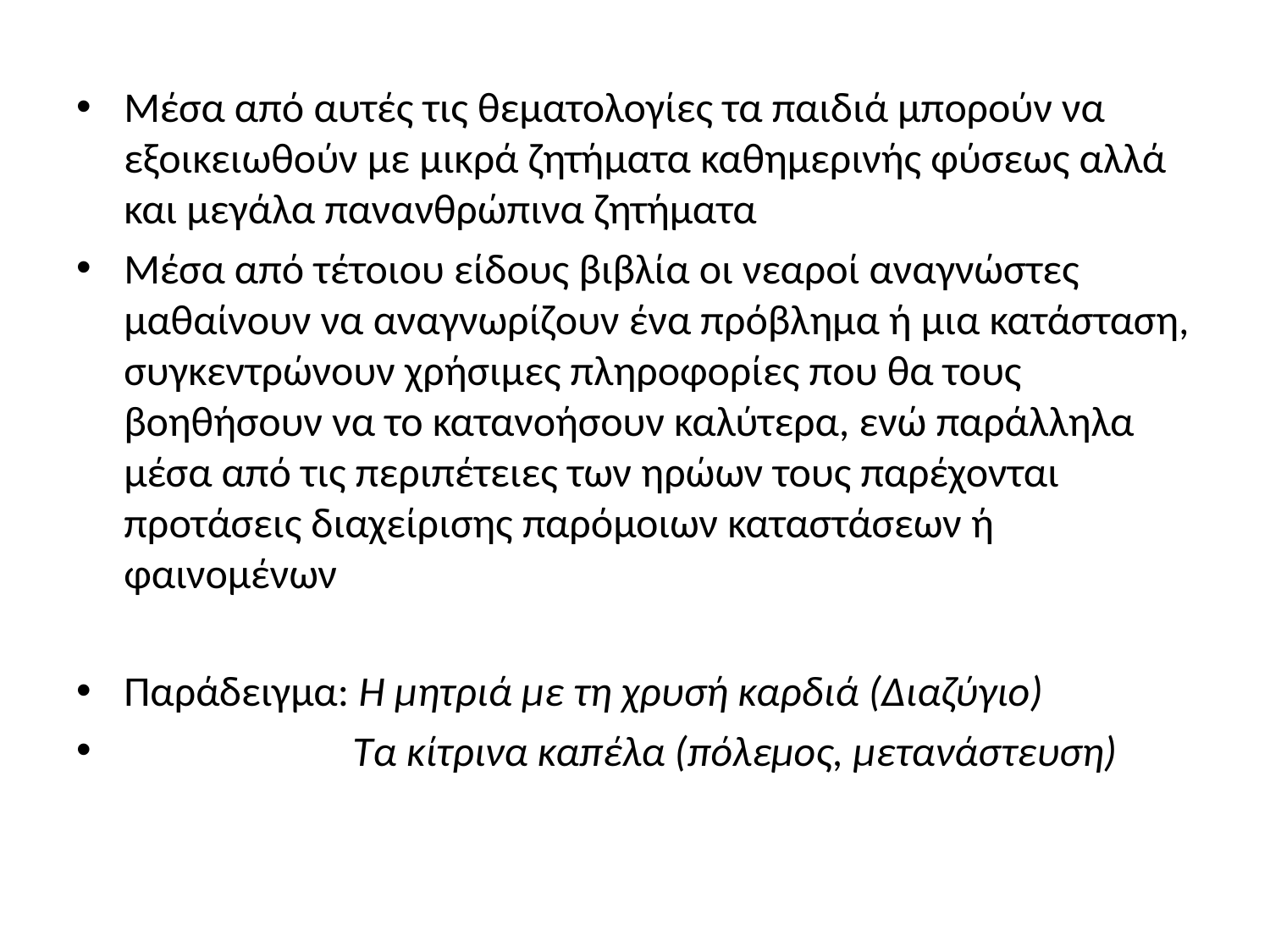

#
Μέσα από αυτές τις θεματολογίες τα παιδιά μπορούν να εξοικειωθούν με μικρά ζητήματα καθημερινής φύσεως αλλά και μεγάλα πανανθρώπινα ζητήματα
Μέσα από τέτοιου είδους βιβλία οι νεαροί αναγνώστες μαθαίνουν να αναγνωρίζουν ένα πρόβλημα ή μια κατάσταση, συγκεντρώνουν χρήσιμες πληροφορίες που θα τους βοηθήσουν να το κατανοήσουν καλύτερα, ενώ παράλληλα μέσα από τις περιπέτειες των ηρώων τους παρέχονται προτάσεις διαχείρισης παρόμοιων καταστάσεων ή φαινομένων

Παράδειγμα: Η μητριά με τη χρυσή καρδιά (Διαζύγιο)
                        Τα κίτρινα καπέλα (πόλεμος, μετανάστευση)